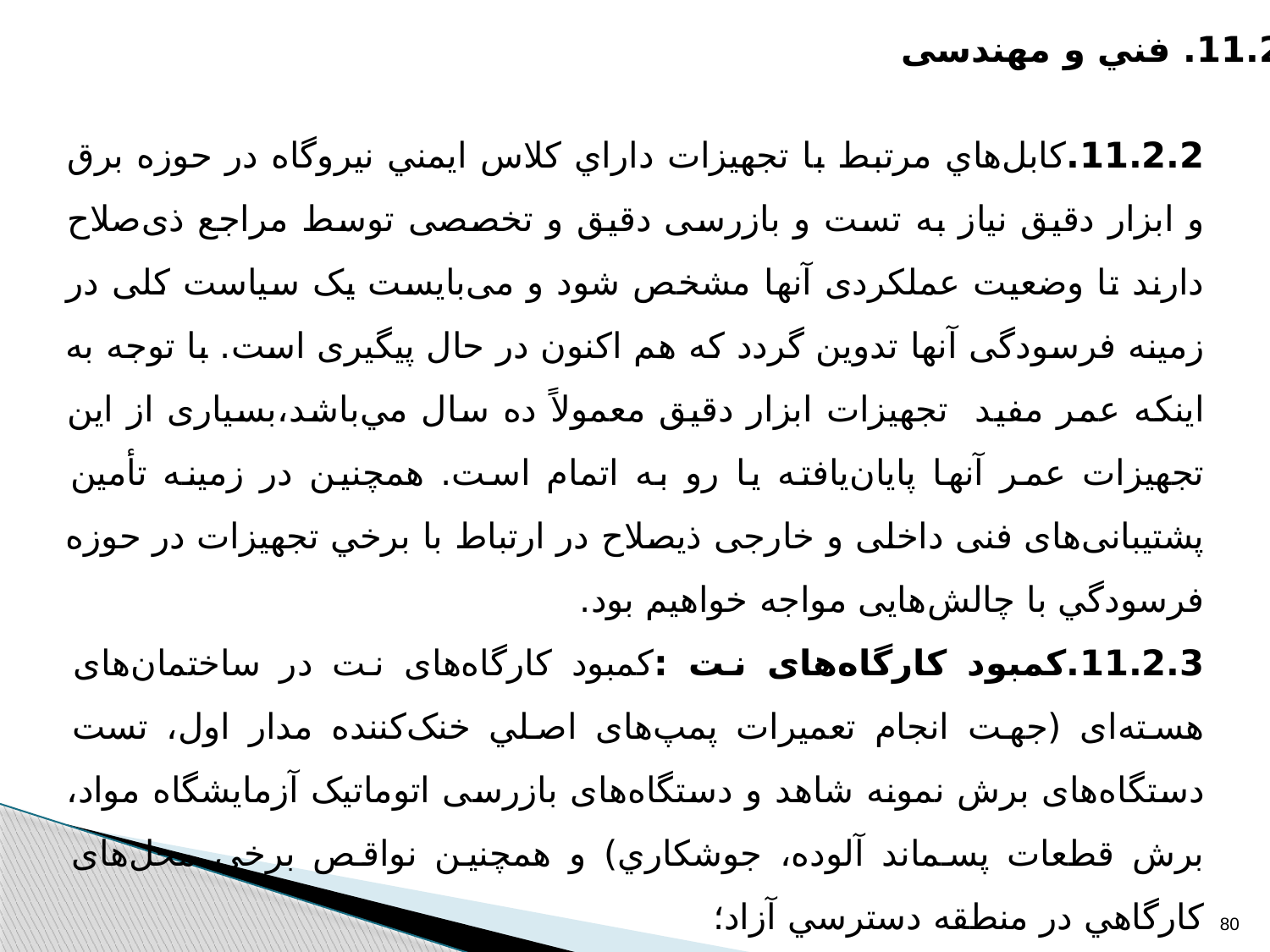

11.2. فني و مهندسی
11.2.2.	کابل‌هاي مرتبط با تجهيزات داراي کلاس ايمني نیروگاه در حوزه برق و ابزار دقیق نیاز به تست و بازرسی دقیق و تخصصی توسط مراجع ذی‌صلاح دارند تا وضعیت عملکردی آنها مشخص شود و می‌بایست یک سیاست کلی در زمینه فرسودگی آنها تدوین گردد که هم اکنون در حال پیگیری است. با توجه به اينکه عمر مفيد  تجهیزات ابزار دقیق معمولاً ده سال مي‌باشد،بسیاری از این تجهیزات عمر آنها پایان‌یافته یا رو به اتمام است. همچنین در زمينه تأمین پشتیبانی‌های فنی داخلی و خارجی ذیصلاح در ارتباط با برخي تجهيزات در حوزه فرسودگي با چالش‌هایی مواجه خواهيم بود.
11.2.3.	كمبود کارگاه‌های نت :كمبود کارگاه‌های نت در ساختمان‌های هسته‌ای (جهت انجام تعميرات پمپ‌های اصلي خنک‌کننده مدار اول، تست دستگاه‌های برش نمونه شاهد و دستگاه‌های بازرسی اتوماتیک آزمايشگاه مواد، برش قطعات پسماند آلوده، جوشكاري) و همچنين نواقص برخي محل‌های كارگاهي در منطقه دسترسي آزاد؛
80